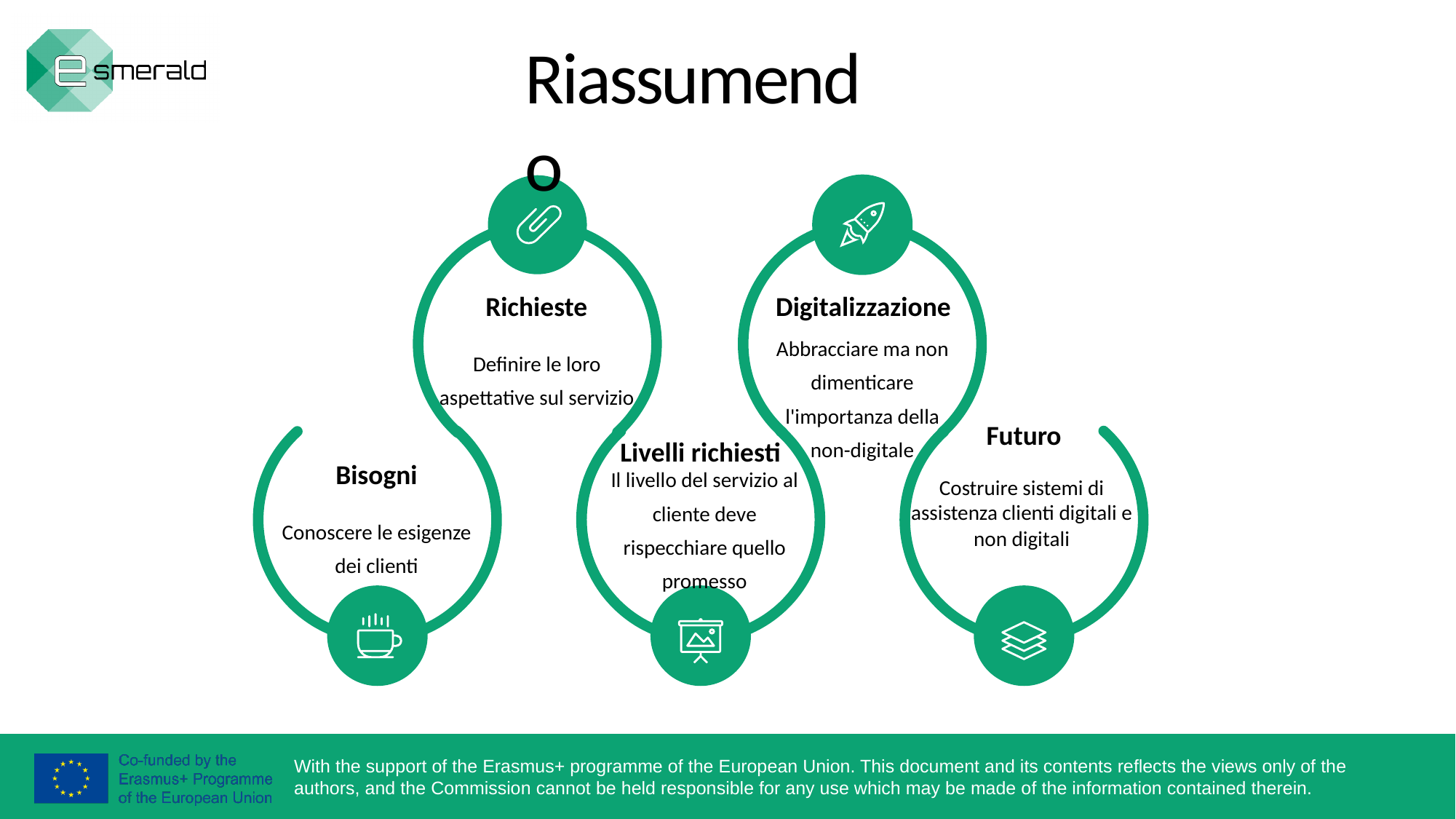

Riassumendo

Richieste
Digitalizzazione
Abbracciare ma non dimenticare l'importanza della non-digitale
Definire le loro aspettative sul servizio

Futuro
Livelli richiesti
Bisogni
Il livello del servizio al cliente deve rispecchiare quello promesso
Costruire sistemi di assistenza clienti digitali e non digitali
Conoscere le esigenze dei clienti